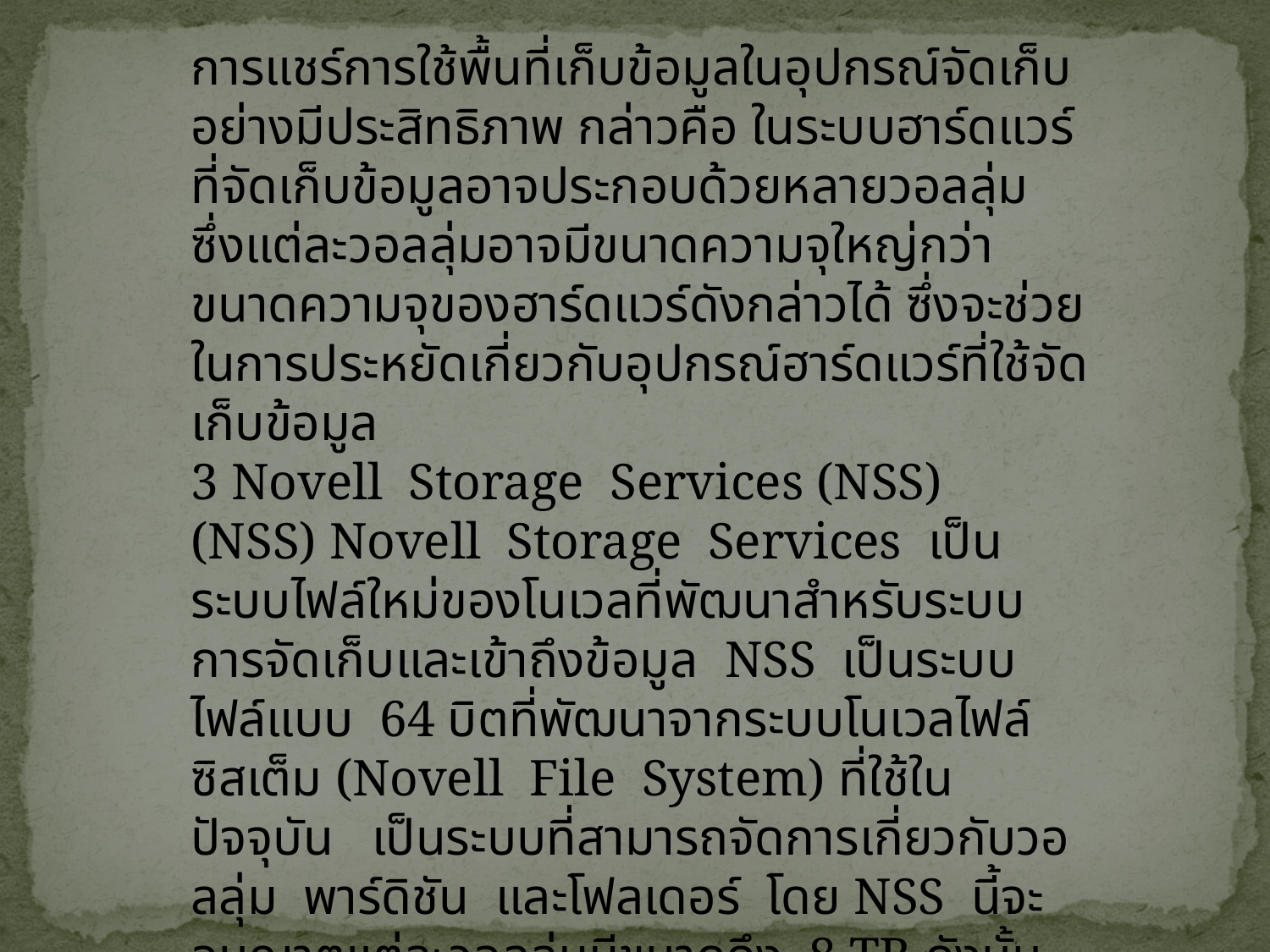

การแชร์การใช้พื้นที่เก็บข้อมูลในอุปกรณ์จัดเก็บอย่างมีประสิทธิภาพ กล่าวคือ ในระบบฮาร์ดแวร์ที่จัดเก็บข้อมูลอาจประกอบด้วยหลายวอลลุ่ม   ซึ่งแต่ละวอลลุ่มอาจมีขนาดความจุใหญ่กว่าขนาดความจุของฮาร์ดแวร์ดังกล่าวได้ ซึ่งจะช่วยในการประหยัดเกี่ยวกับอุปกรณ์ฮาร์ดแวร์ที่ใช้จัดเก็บข้อมูล
3 Novell  Storage  Services (NSS)
(NSS) Novell  Storage  Services  เป็นระบบไฟล์ใหม่ของโนเวลที่พัฒนาสำหรับระบบการจัดเก็บและเข้าถึงข้อมูล  NSS  เป็นระบบไฟล์แบบ  64 บิตที่พัฒนาจากระบบโนเวลไฟล์ซิสเต็ม (Novell  File  System) ที่ใช้ในปัจจุบัน   เป็นระบบที่สามารถจัดการเกี่ยวกับวอลลุ่ม  พาร์ดิชัน  และโฟลเดอร์  โดย NSS  นี้จะอนุญาตแต่ละวอลลุ่มมีขนาดถึง  8 TB ดังนั้น  NSS  สามารถรองรับหลายพันล้านวอลลุ่ม และแต่ละวอลลุ่มอาจมีหลายพันล้านไฟล์